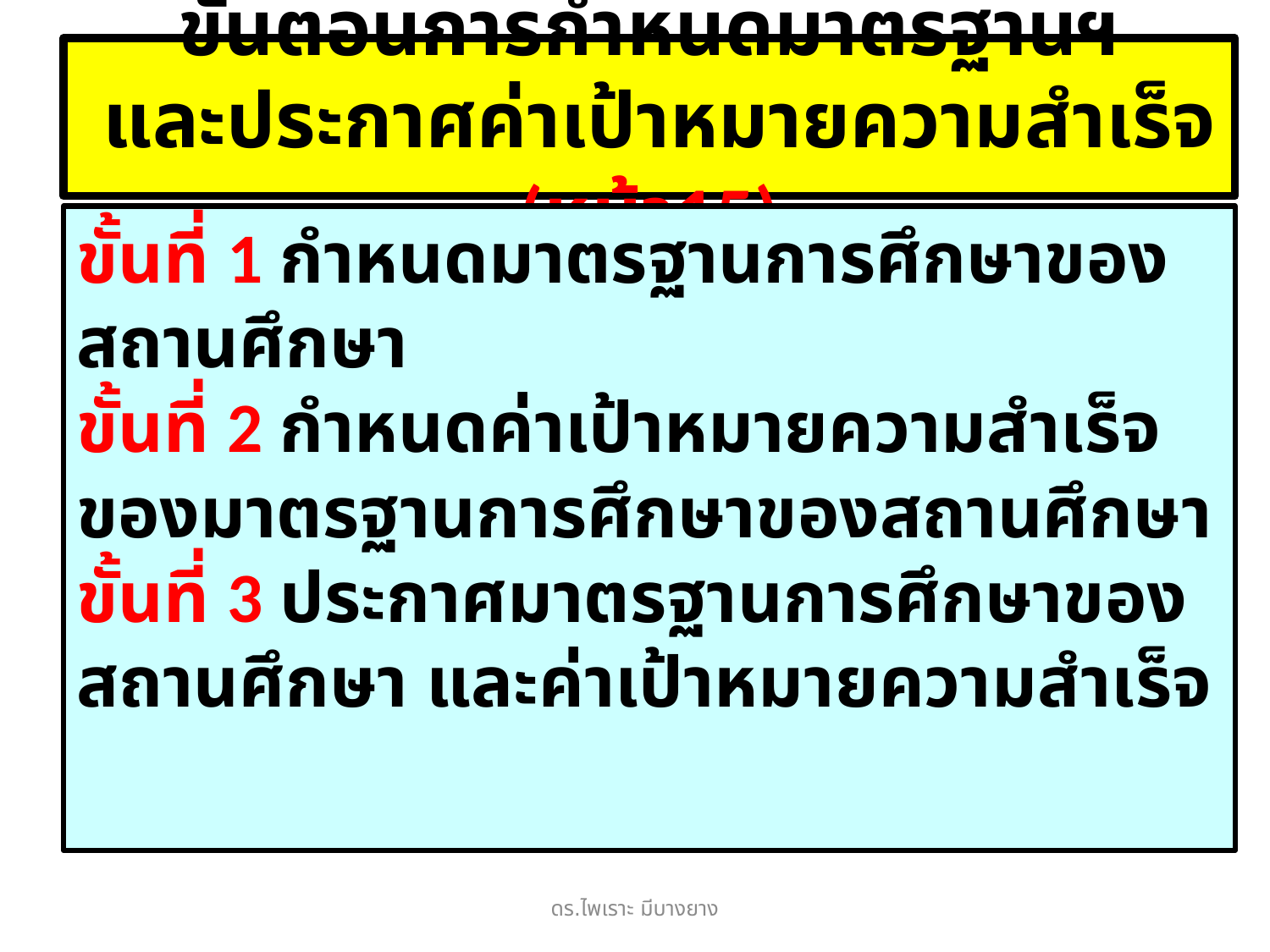

# ขั้นตอนการกำหนดมาตรฐานฯ และประกาศค่าเป้าหมายความสำเร็จ (หน้า15)
ขั้นที่ 1 กำหนดมาตรฐานการศึกษาของสถานศึกษา
ขั้นที่ 2 กำหนดค่าเป้าหมายความสำเร็จของมาตรฐานการศึกษาของสถานศึกษา
ขั้นที่ 3 ประกาศมาตรฐานการศึกษาของสถานศึกษา และค่าเป้าหมายความสำเร็จ
ดร.ไพเราะ มีบางยาง